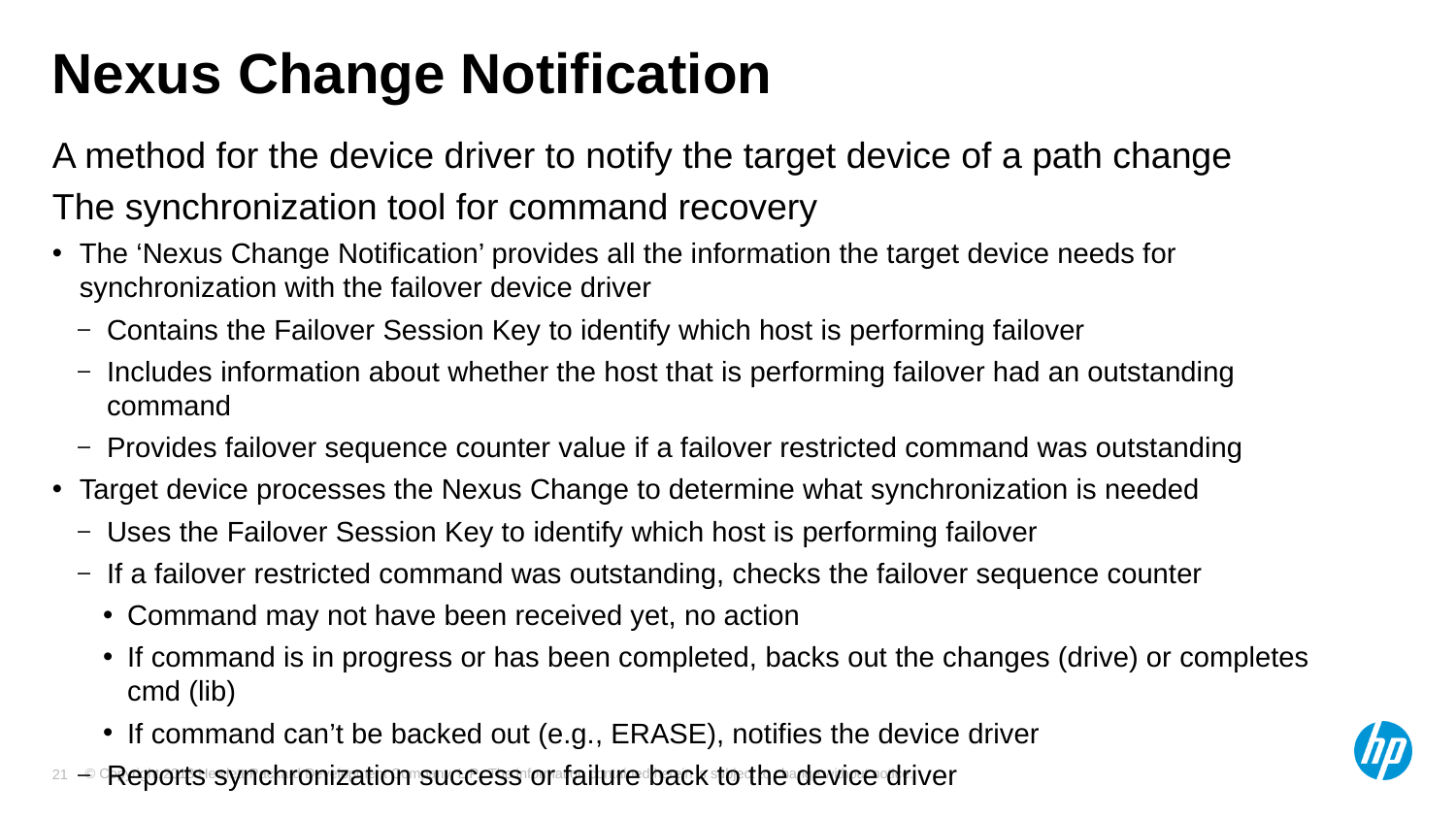

# Nexus Change Notification
A method for the device driver to notify the target device of a path change
The synchronization tool for command recovery
The ‘Nexus Change Notification’ provides all the information the target device needs for synchronization with the failover device driver
Contains the Failover Session Key to identify which host is performing failover
Includes information about whether the host that is performing failover had an outstanding command
Provides failover sequence counter value if a failover restricted command was outstanding
Target device processes the Nexus Change to determine what synchronization is needed
Uses the Failover Session Key to identify which host is performing failover
If a failover restricted command was outstanding, checks the failover sequence counter
Command may not have been received yet, no action
If command is in progress or has been completed, backs out the changes (drive) or completes cmd (lib)
If command can’t be backed out (e.g., ERASE), notifies the device driver
Reports synchronization success or failure back to the device driver